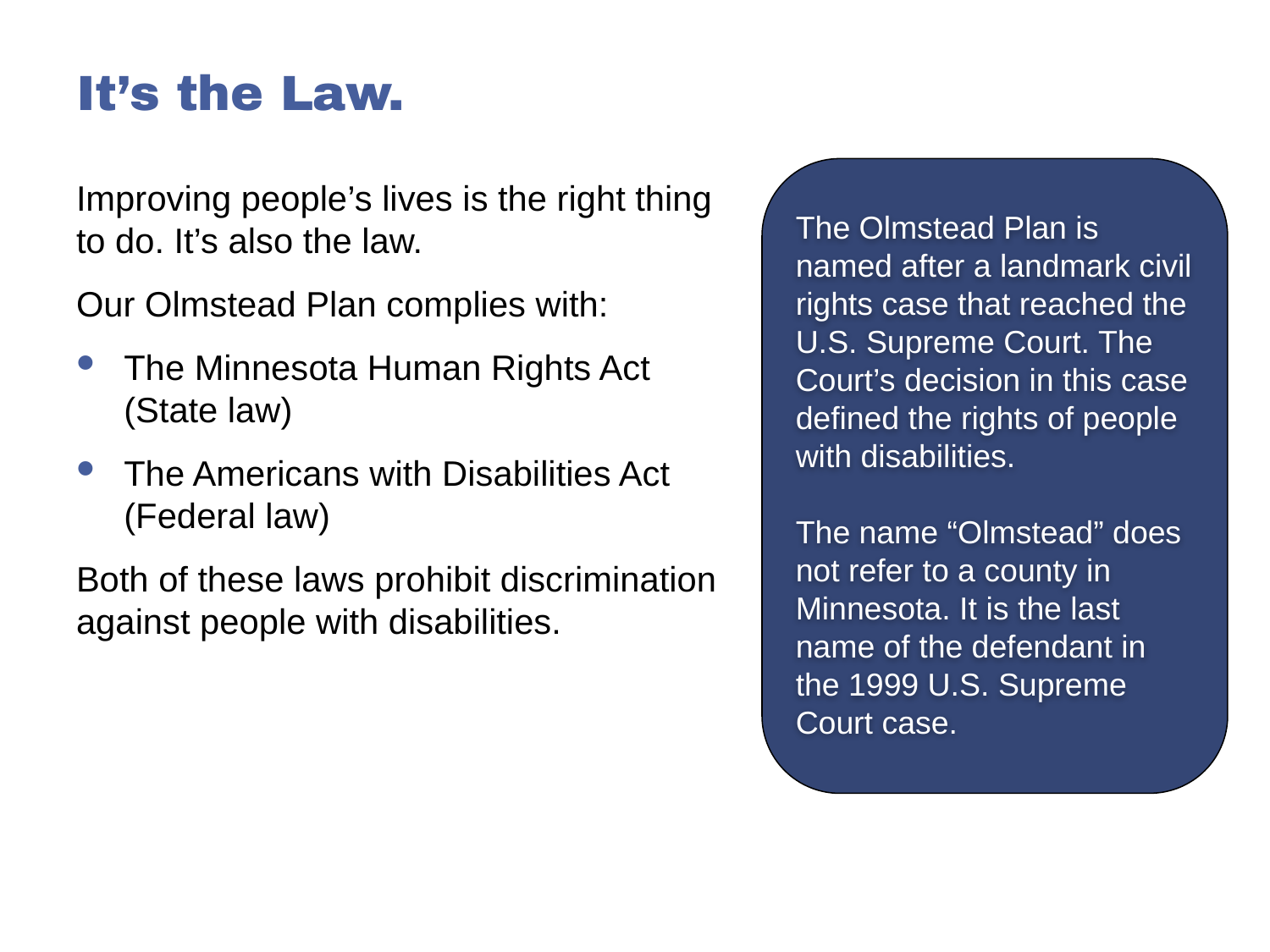

# It’s the Law.

The Olmstead Plan is named after a landmark civil rights case that reached the U.S. Supreme Court. The Court’s decision in this case defined the rights of people with disabilities.

The name “Olmstead” does not refer to a county in Minnesota. It is the last name of the defendant in the 1999 U.S. Supreme Court case.
Improving people’s lives is the right thing to do. It’s also the law.
Our Olmstead Plan complies with:
The Minnesota Human Rights Act (State law)
The Americans with Disabilities Act (Federal law)
Both of these laws prohibit discrimination against people with disabilities.